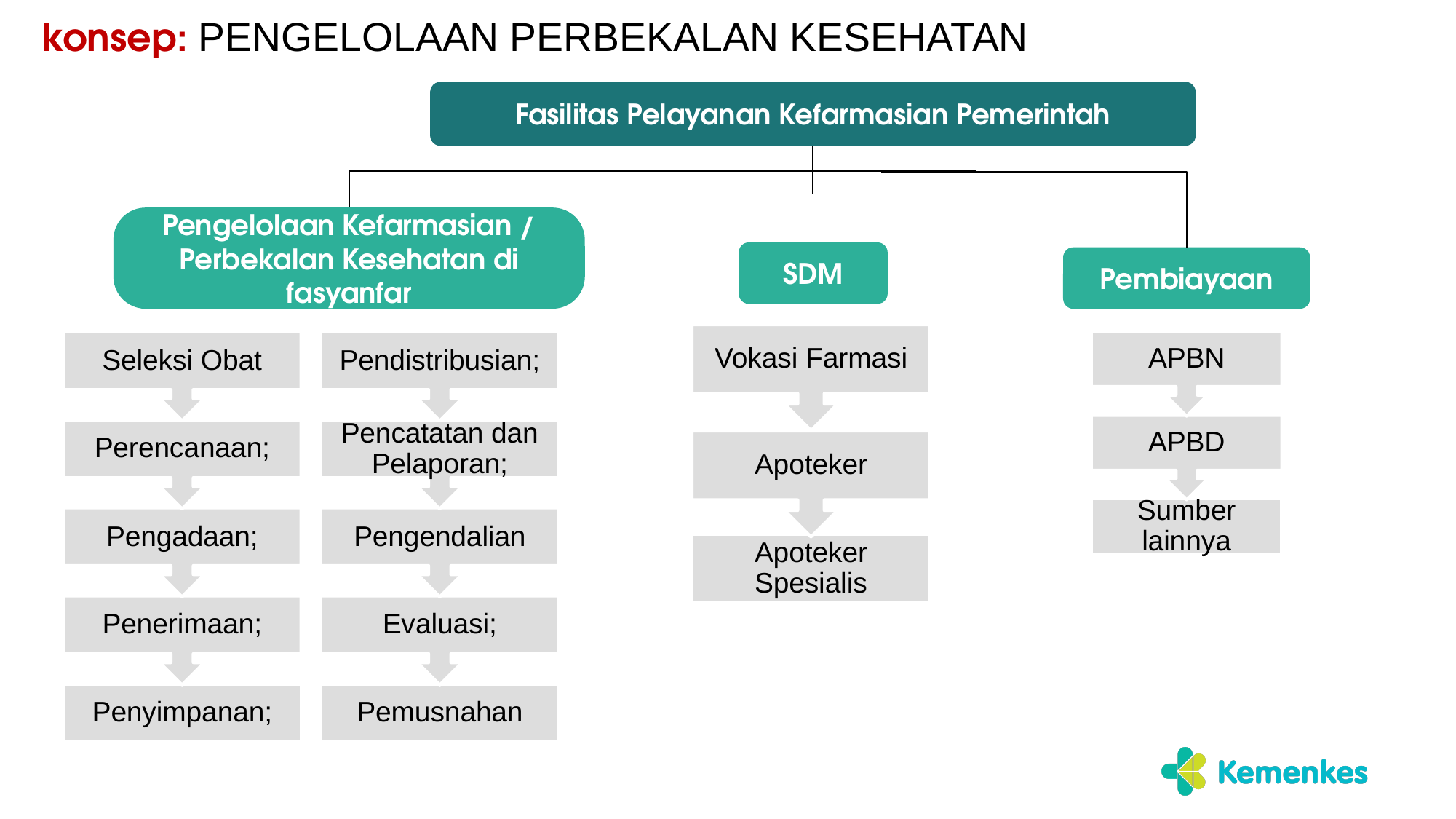

# konsep: PENGELOLAAN PERBEKALAN KESEHATAN
Fasilitas Pelayanan Kefarmasian Pemerintah
Pengelolaan Kefarmasian / Perbekalan Kesehatan di fasyanfar
SDM
Pembiayaan
Vokasi Farmasi

Apoteker

Apoteker Spesialis
APBN

APBD

Sumber lainnya
Seleksi Obat

Perencanaan;

Pengadaan;

Penerimaan;

Penyimpanan;
Pendistribusian;

Pencatatan dan Pelaporan;

Pengendalian

Evaluasi;

Pemusnahan